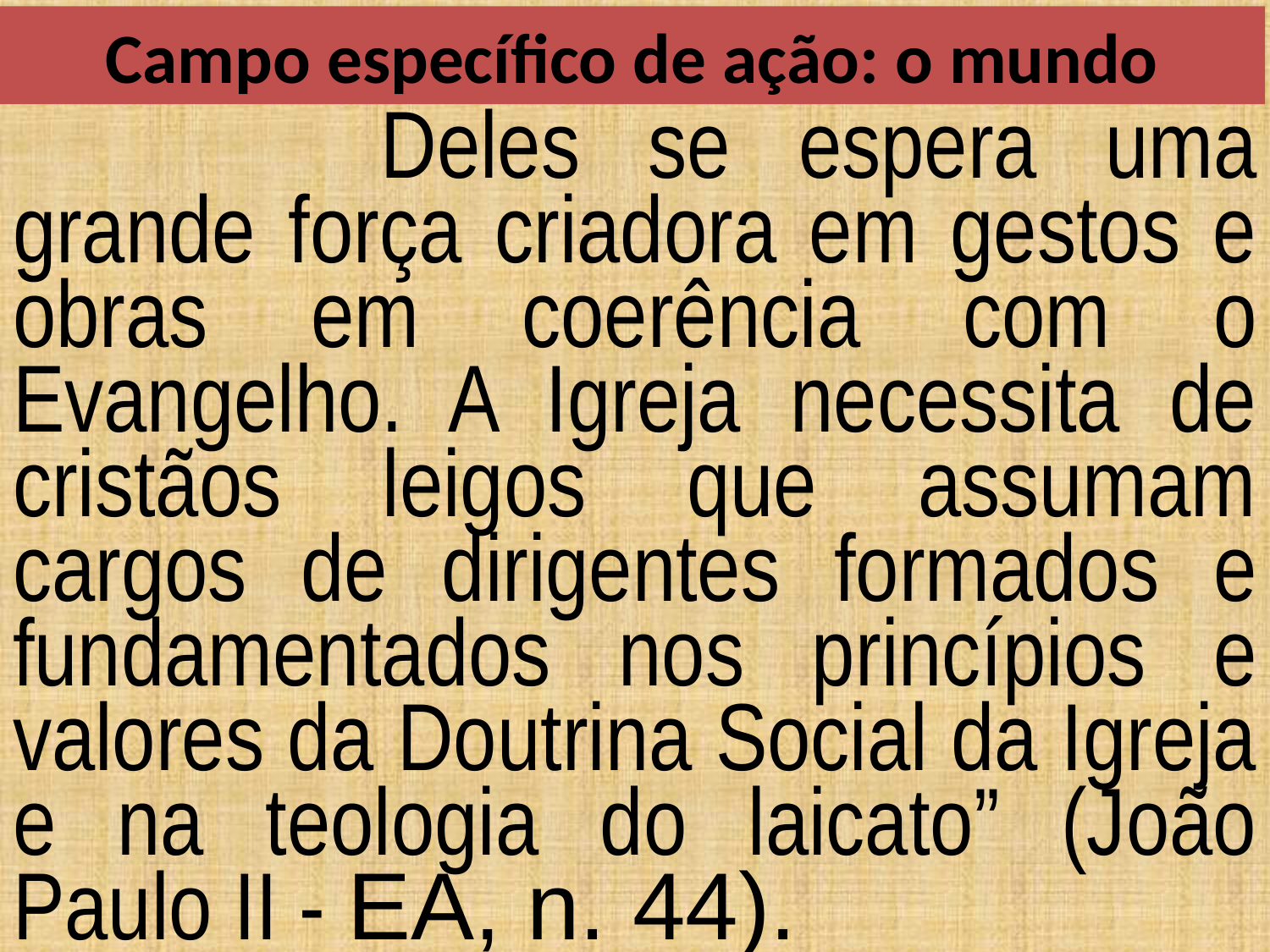

# Campo específico de ação: o mundo
 		 Deles se espera uma grande força criadora em gestos e obras em coerência com o Evangelho. A Igreja necessita de cristãos leigos que assumam cargos de dirigentes formados e fundamentados nos princípios e valores da Doutrina Social da Igreja e na teologia do laicato” (João Paulo II - EA, n. 44).